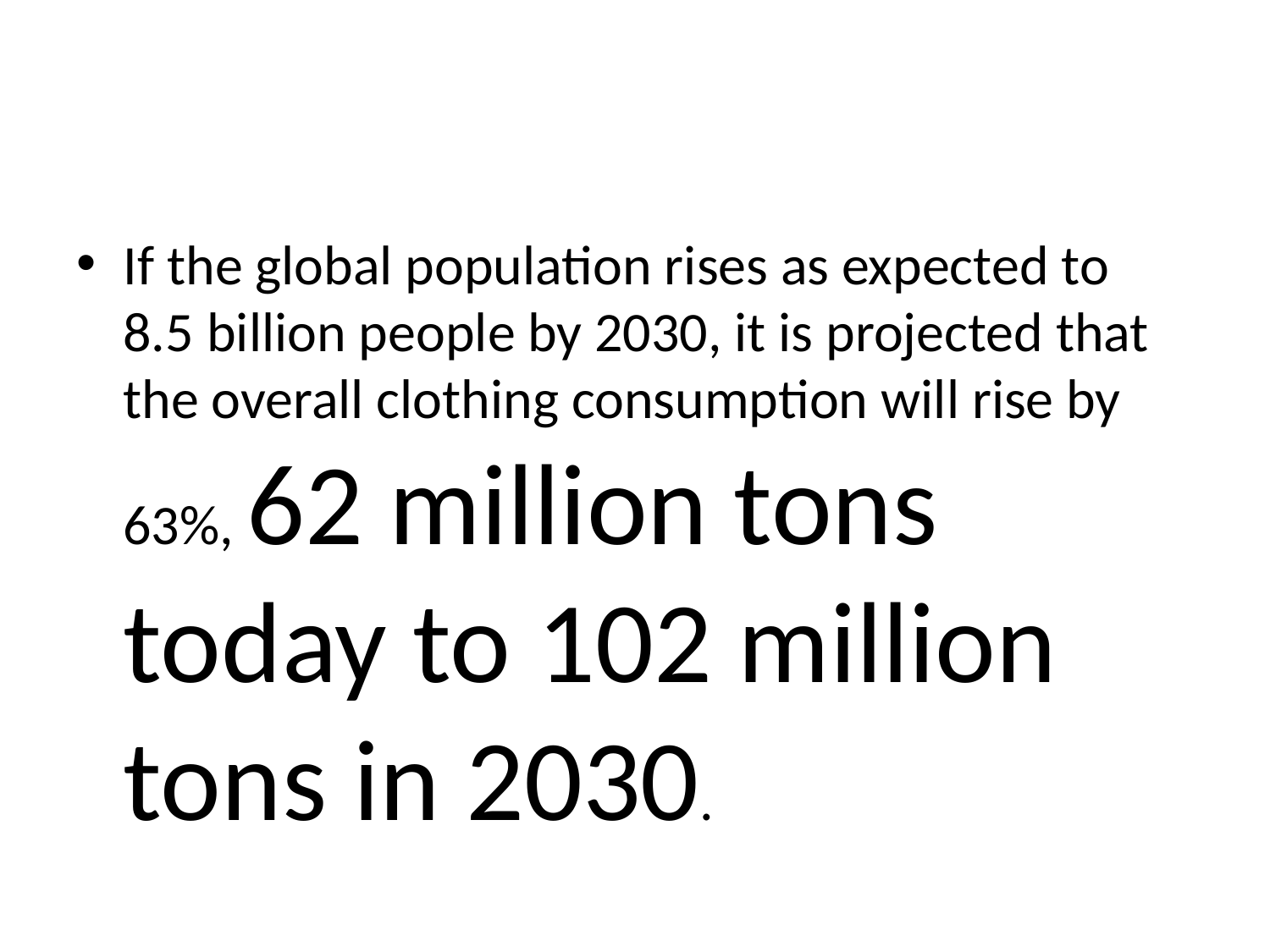

#
If the global population rises as expected to 8.5 billion people by 2030, it is projected that the overall clothing consumption will rise by 63%, 62 million tons today to 102 million tons in 2030.